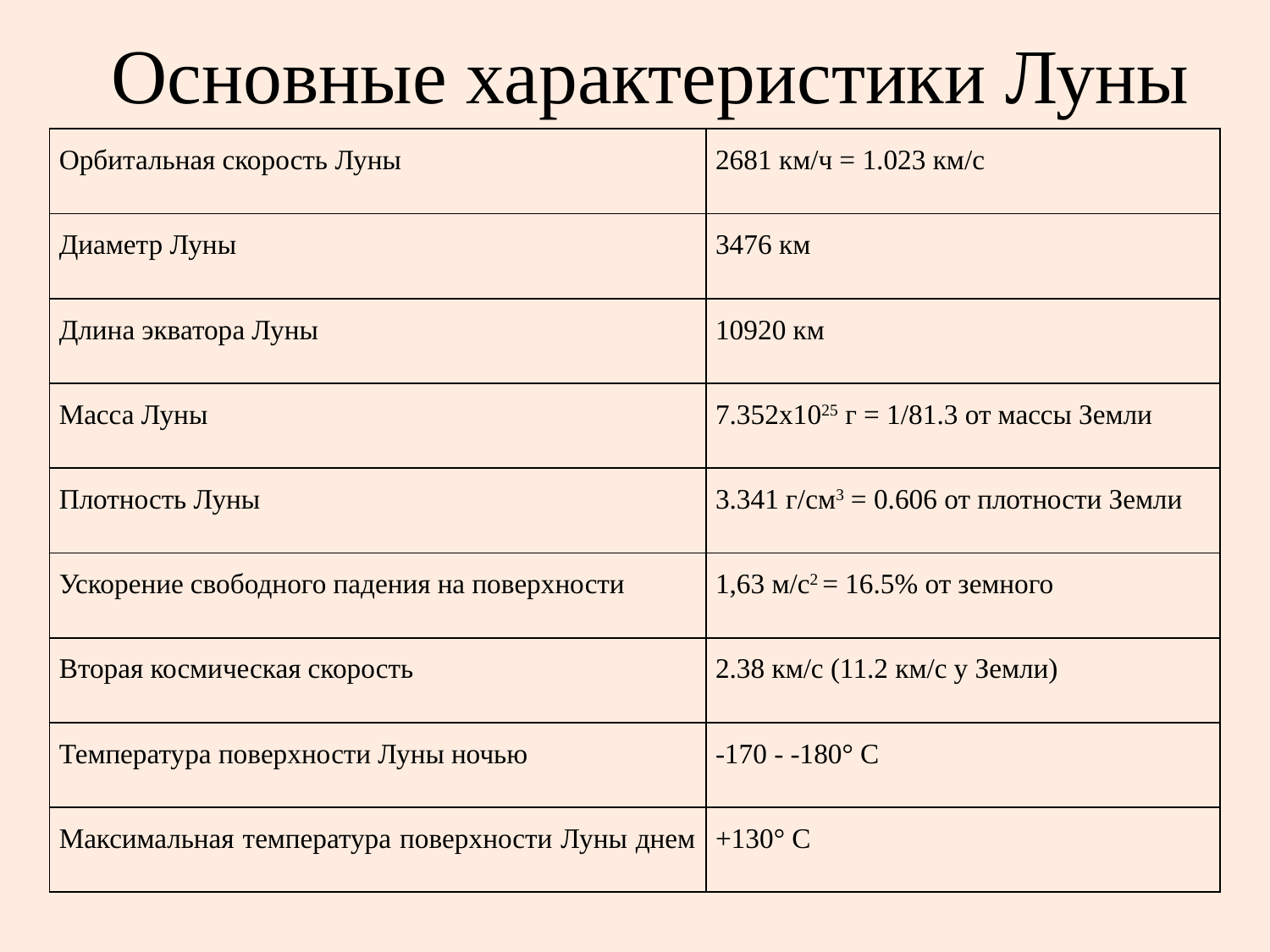

Основные характеристики Луны
| Орбитальная скорость Луны | 2681 км/ч = 1.023 км/с |
| --- | --- |
| Диаметр Луны | 3476 км |
| Длина экватора Луны | 10920 км |
| Масса Луны | 7.352х1025 г = 1/81.3 от массы Земли |
| Плотность Луны | 3.341 г/см3 = 0.606 от плотности Земли |
| Ускорение свободного падения на поверхности | 1,63 м/с2 = 16.5% от земного |
| Вторая космическая скорость | 2.38 км/c (11.2 км/с у Земли) |
| Температура поверхности Луны ночью | -170 - -180° С |
| Максимальная температура поверхности Луны днем | +130° С |